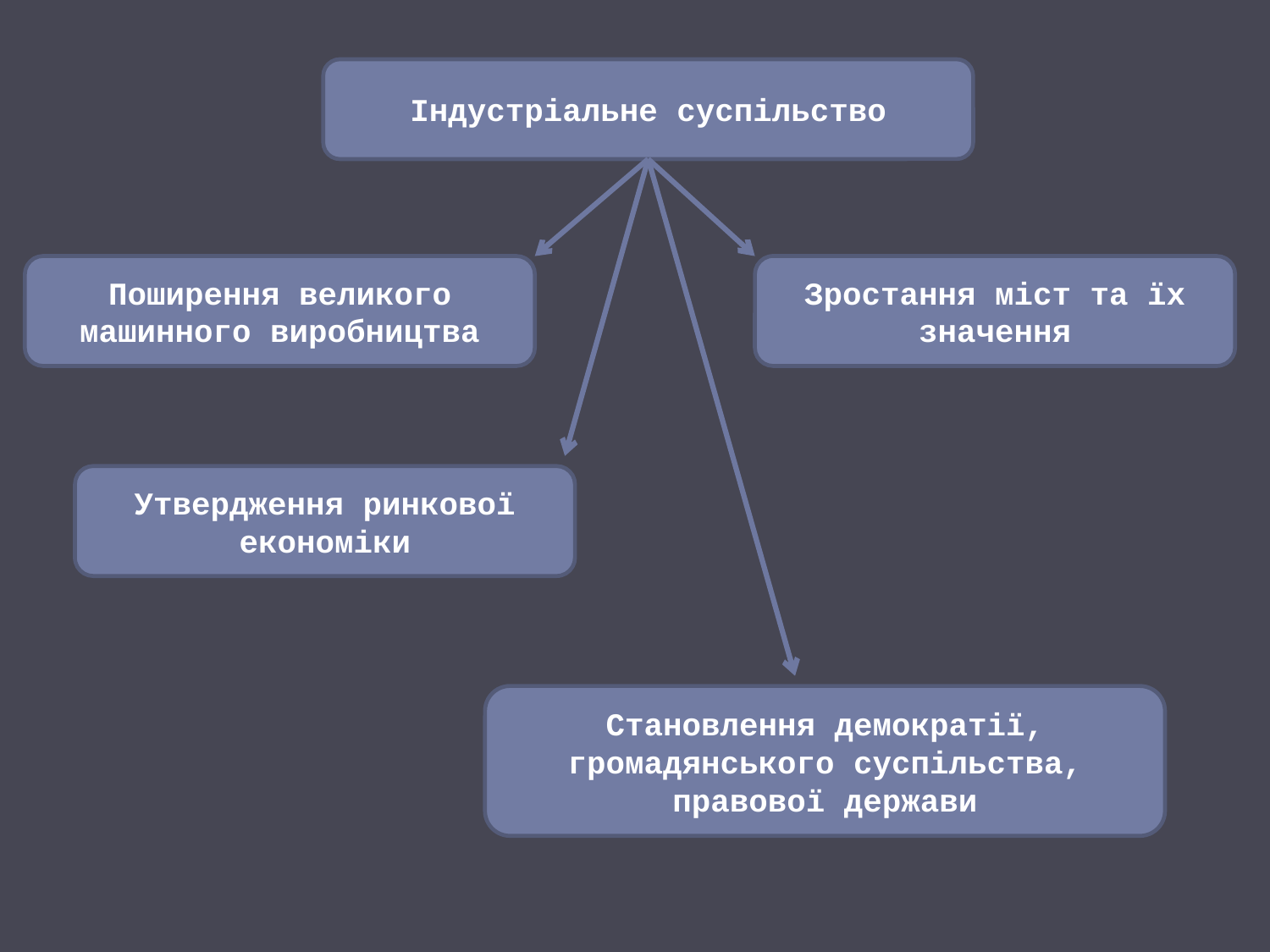

Індустріальне суспільство
Поширення великого машинного виробництва
Зростання міст та їх значення
Утвердження ринкової економіки
Становлення демократії, громадянського суспільства, правової держави